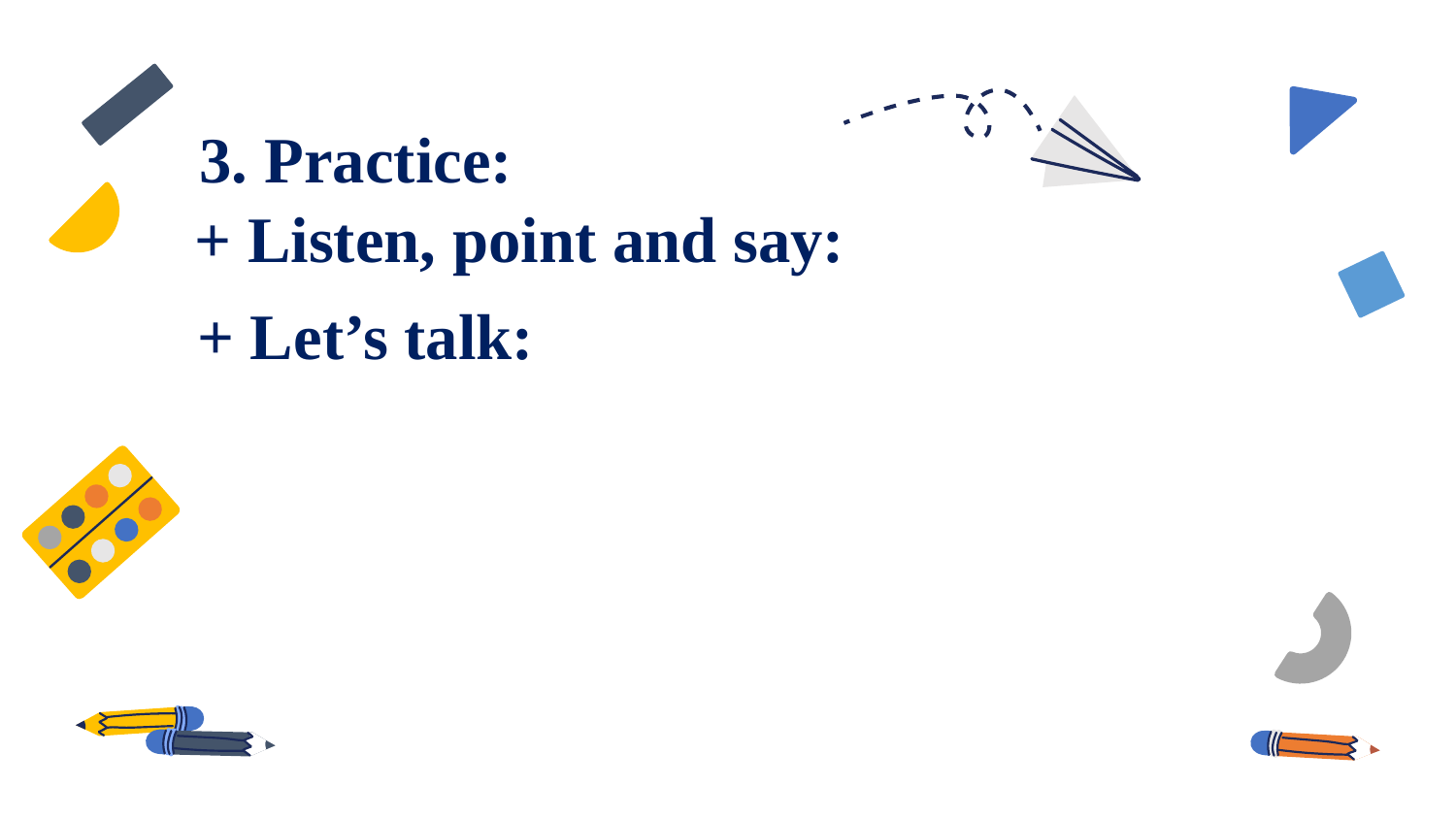

3. Practice:

+ Listen, point and say:
+ Let’s talk: